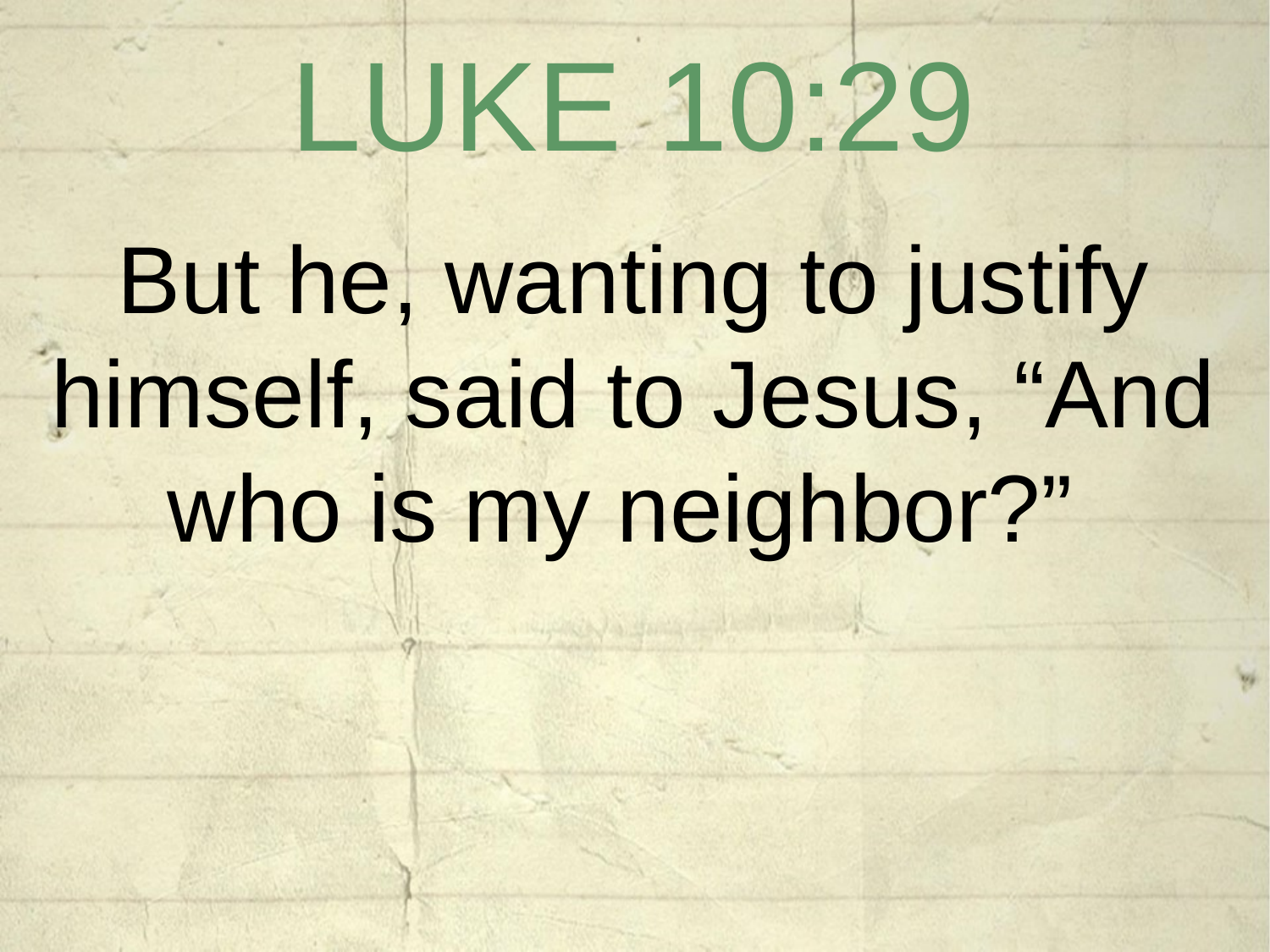

LUKE 10:29

But he, wanting to justify himself, said to Jesus, “And who is my neighbor?”